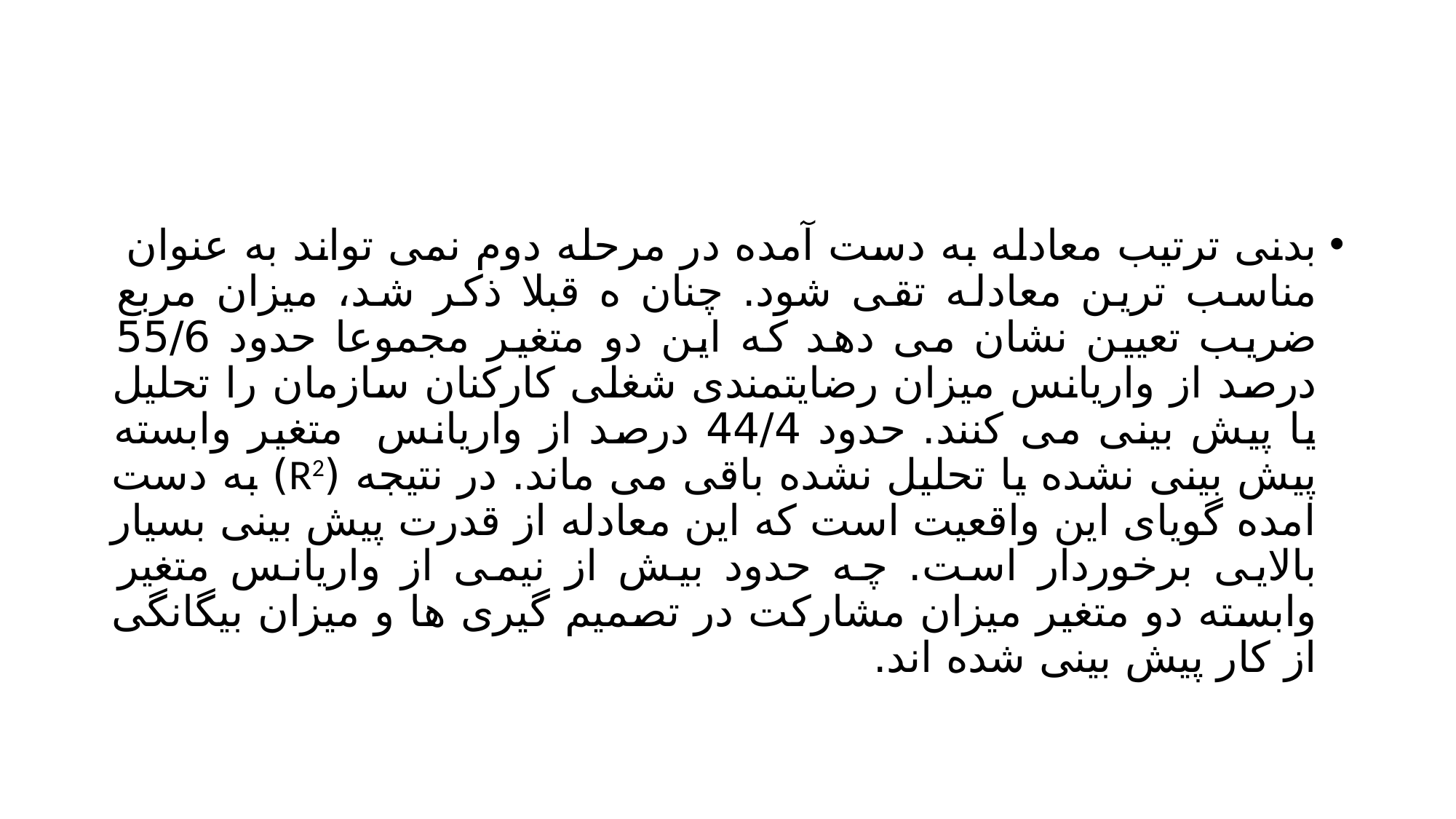

#
بدنی ترتیب معادله به دست آمده در مرحله دوم نمی تواند به عنوان  مناسب ترین معادله تقی شود. چنان ه قبلا ذکر شد، میزان مربع ضریب تعیین نشان می دهد که این دو متغیر مجموعا حدود 55/6 درصد از واریانس میزان رضایتمندی شغلی کارکنان سازمان را تحلیل یا پیش بینی می کنند. حدود 44/4 درصد از واریانس  متغیر وابسته پیش بینی نشده یا تحلیل نشده باقی می ماند. در نتیجه (R2) به دست امده گویای این واقعیت است که این معادله از قدرت پیش بینی بسیار بالایی برخوردار است. چه حدود بیش از نیمی از واریانس متغیر وابسته دو متغیر میزان مشارکت در تصمیم گیری ها و میزان بیگانگی از کار پیش بینی شده اند.